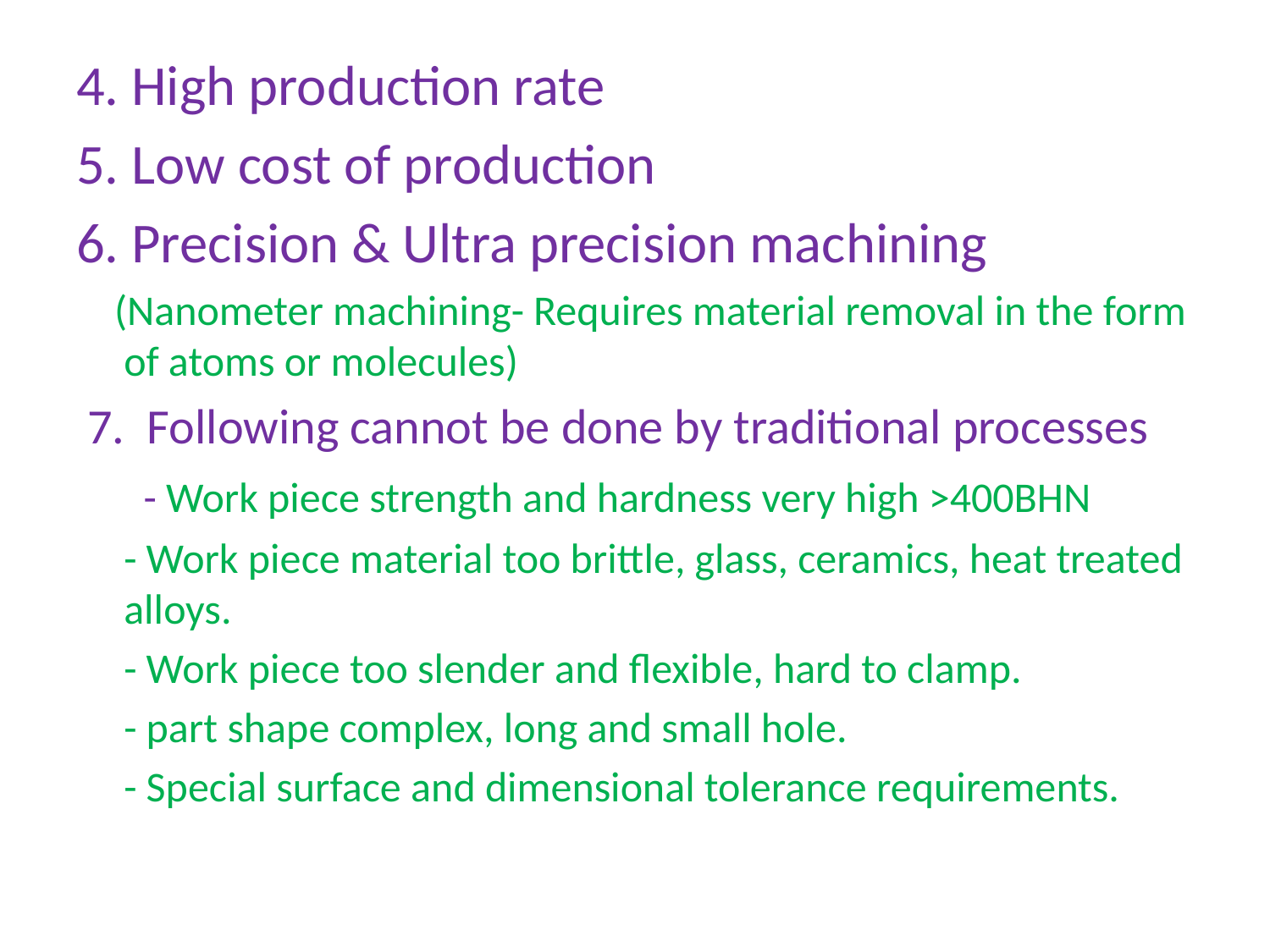

4. High production rate
5. Low cost of production
6. Precision & Ultra precision machining
    (Nanometer machining- Requires material removal in the form of atoms or molecules)
 7.  Following cannot be done by traditional processes
      - Work piece strength and hardness very high >400BHN
	- Work piece material too brittle, glass, ceramics, heat treated alloys.
	- Work piece too slender and flexible, hard to clamp.
	- part shape complex, long and small hole.
	- Special surface and dimensional tolerance requirements.